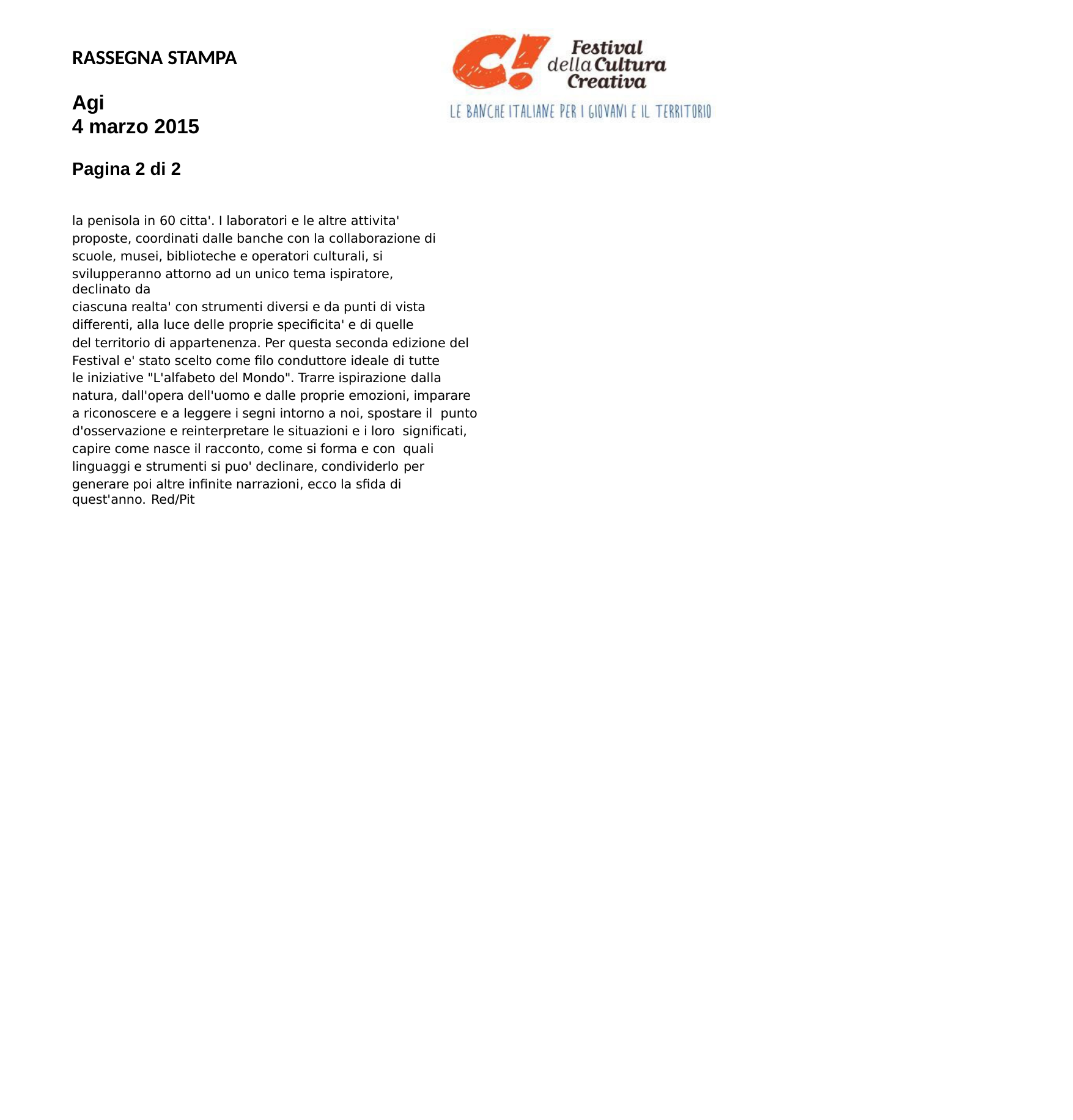

RASSEGNA STAMPA

Agi
4 marzo 2015
Pagina 2 di 2
la penisola in 60 citta'. I laboratori e le altre attivita'  proposte, coordinati dalle banche con la collaborazione di  scuole, musei, biblioteche e operatori culturali, si
svilupperanno attorno ad un unico tema ispiratore, declinato da
ciascuna realta' con strumenti diversi e da punti di vista  differenti, alla luce delle proprie specificita' e di quelle
del territorio di appartenenza. Per questa seconda edizione del  Festival e' stato scelto come filo conduttore ideale di tutte
le iniziative "L'alfabeto del Mondo". Trarre ispirazione dalla
natura, dall'opera dell'uomo e dalle proprie emozioni, imparare  a riconoscere e a leggere i segni intorno a noi, spostare il  punto d'osservazione e reinterpretare le situazioni e i loro  significati, capire come nasce il racconto, come si forma e con  quali linguaggi e strumenti si puo' declinare, condividerlo per
generare poi altre infinite narrazioni, ecco la sfida di quest'anno. Red/Pit